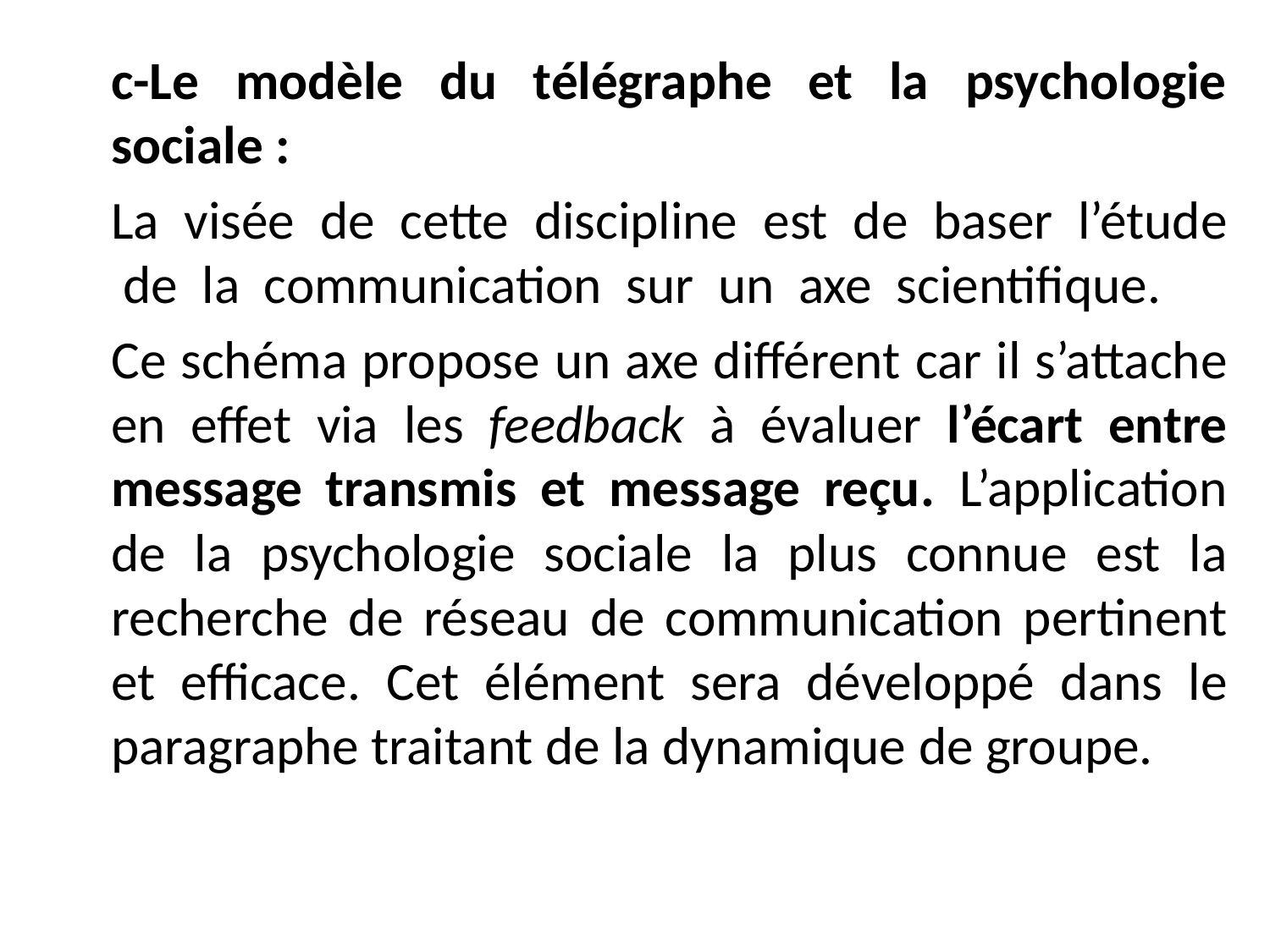

c-Le modèle du télégraphe et la psychologie sociale :
	La  visée  de  cette  discipline  est  de  baser  l’étude  de  la  communication  sur  un  axe  scientifique.
	Ce schéma propose un axe différent car il s’attache en effet via les feedback à évaluer l’écart entre message transmis et message reçu. L’application de la psychologie sociale la plus connue est la recherche de réseau de communication pertinent et efficace. Cet élément sera développé dans le paragraphe traitant de la dynamique de groupe.